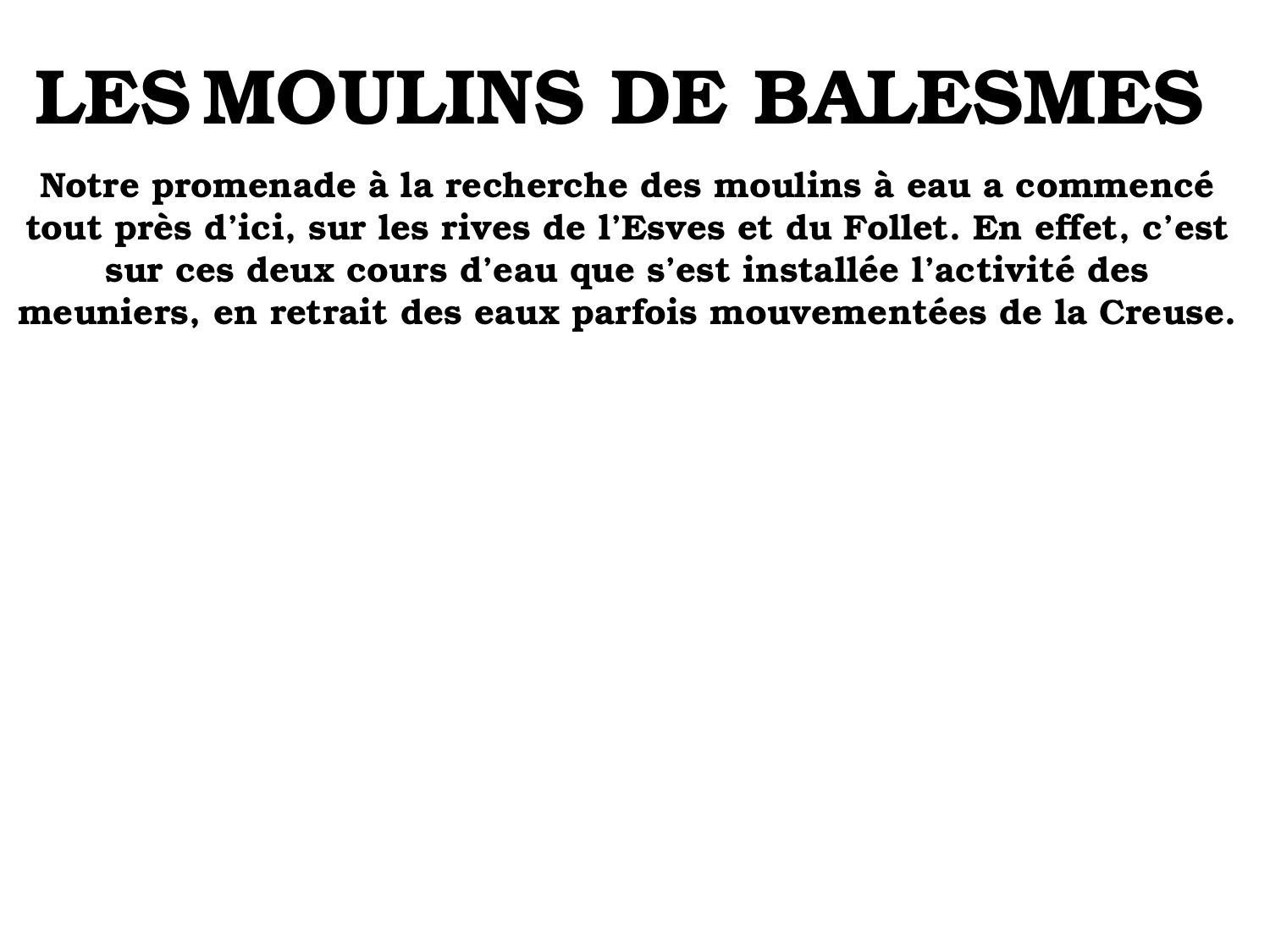

# LES MOULINS DE BALESMES
Notre promenade à la recherche des moulins à eau a commencé tout près d’ici, sur les rives de l’Esves et du Follet. En effet, c’est sur ces deux cours d’eau que s’est installée l’activité des meuniers, en retrait des eaux parfois mouvementées de la Creuse.